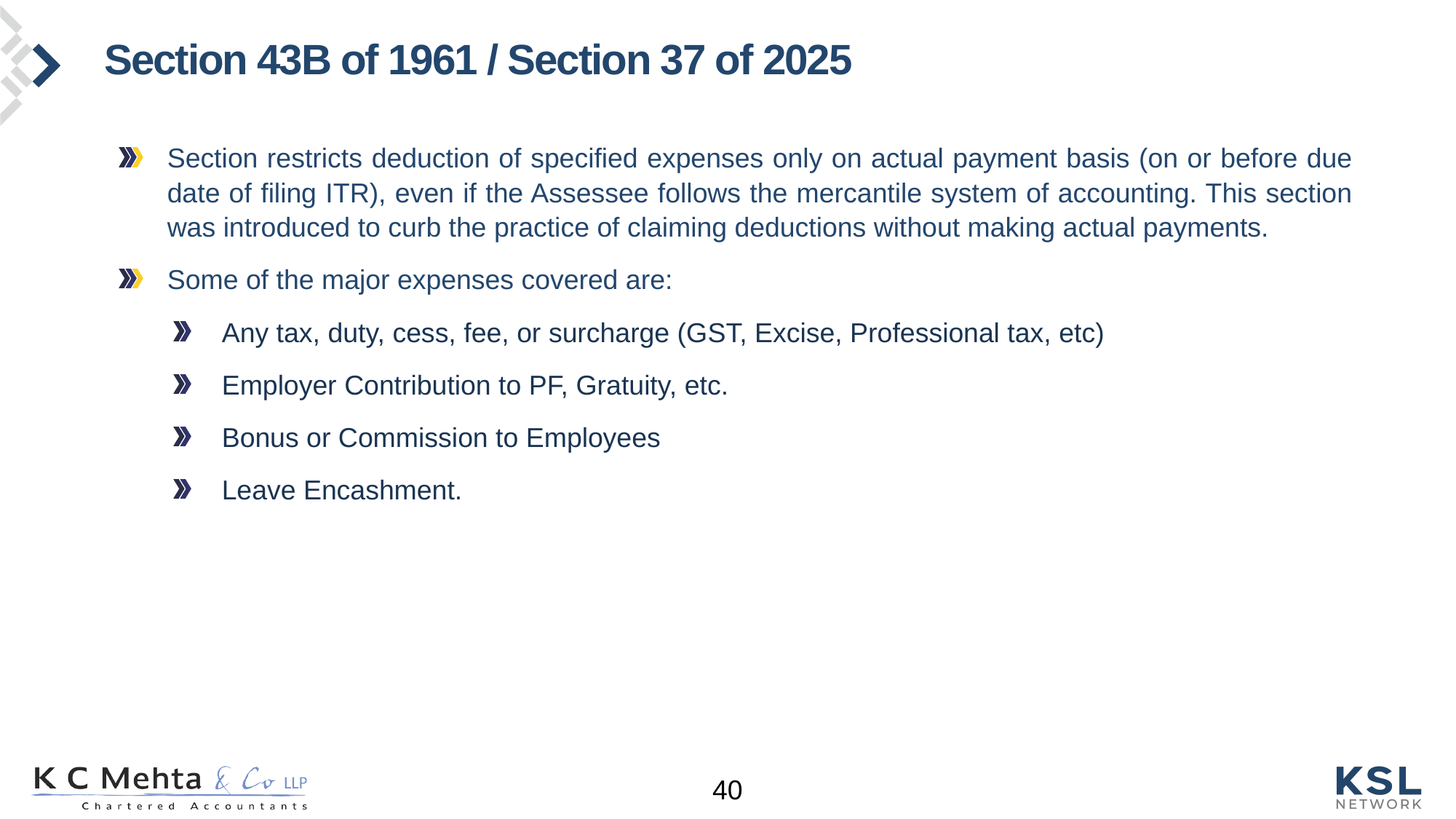

# Section 43B of 1961 / Section 37 of 2025
Section restricts deduction of specified expenses only on actual payment basis (on or before due date of filing ITR), even if the Assessee follows the mercantile system of accounting. This section was introduced to curb the practice of claiming deductions without making actual payments.
Some of the major expenses covered are:
Any tax, duty, cess, fee, or surcharge (GST, Excise, Professional tax, etc)
Employer Contribution to PF, Gratuity, etc.
Bonus or Commission to Employees
Leave Encashment.

40